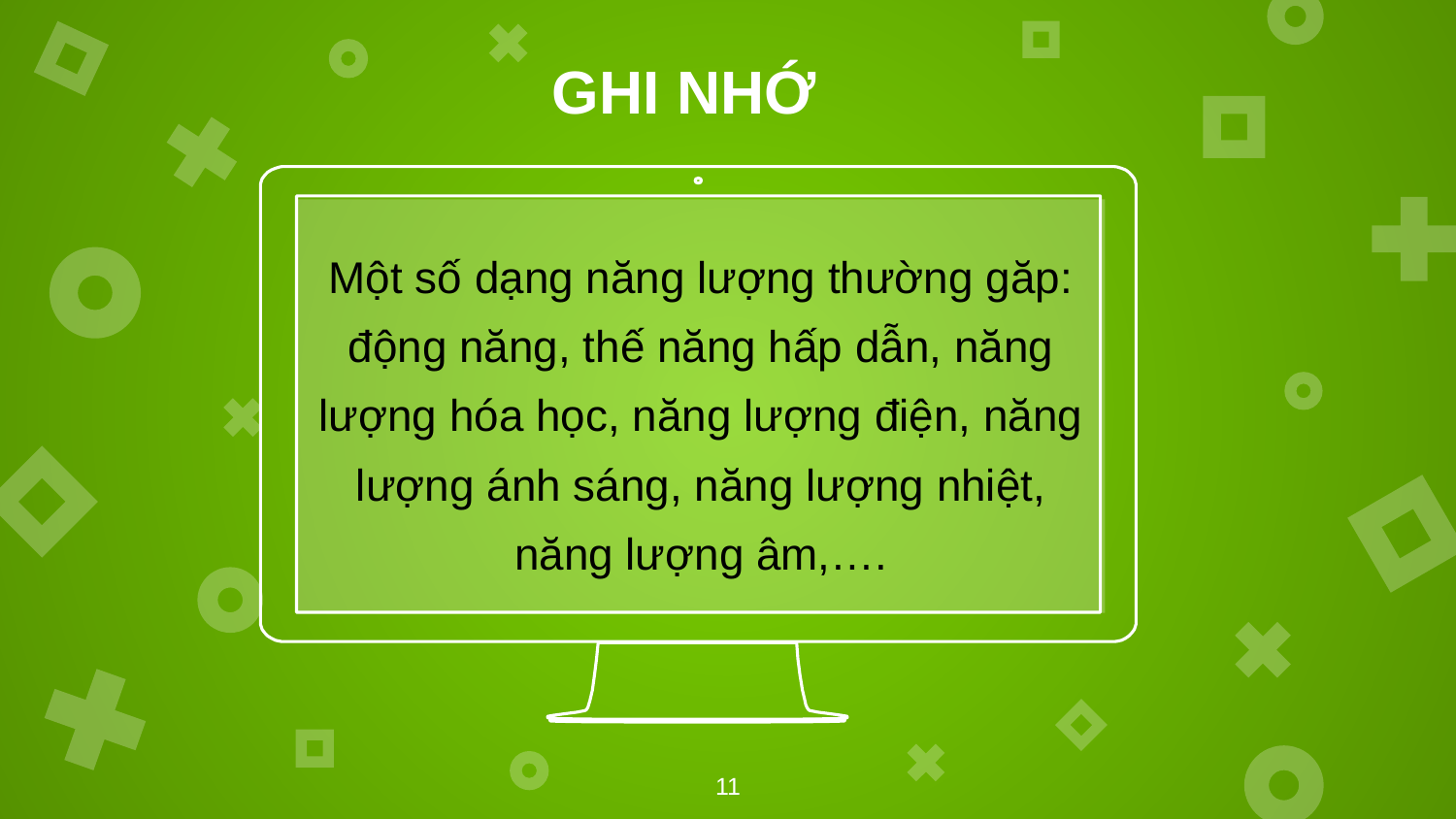

GHI NHỚ

Một số dạng năng lượng thường găp: động năng, thế năng hấp dẫn, năng lượng hóa học, năng lượng điện, năng lượng ánh sáng, năng lượng nhiệt, năng lượng âm,….
11